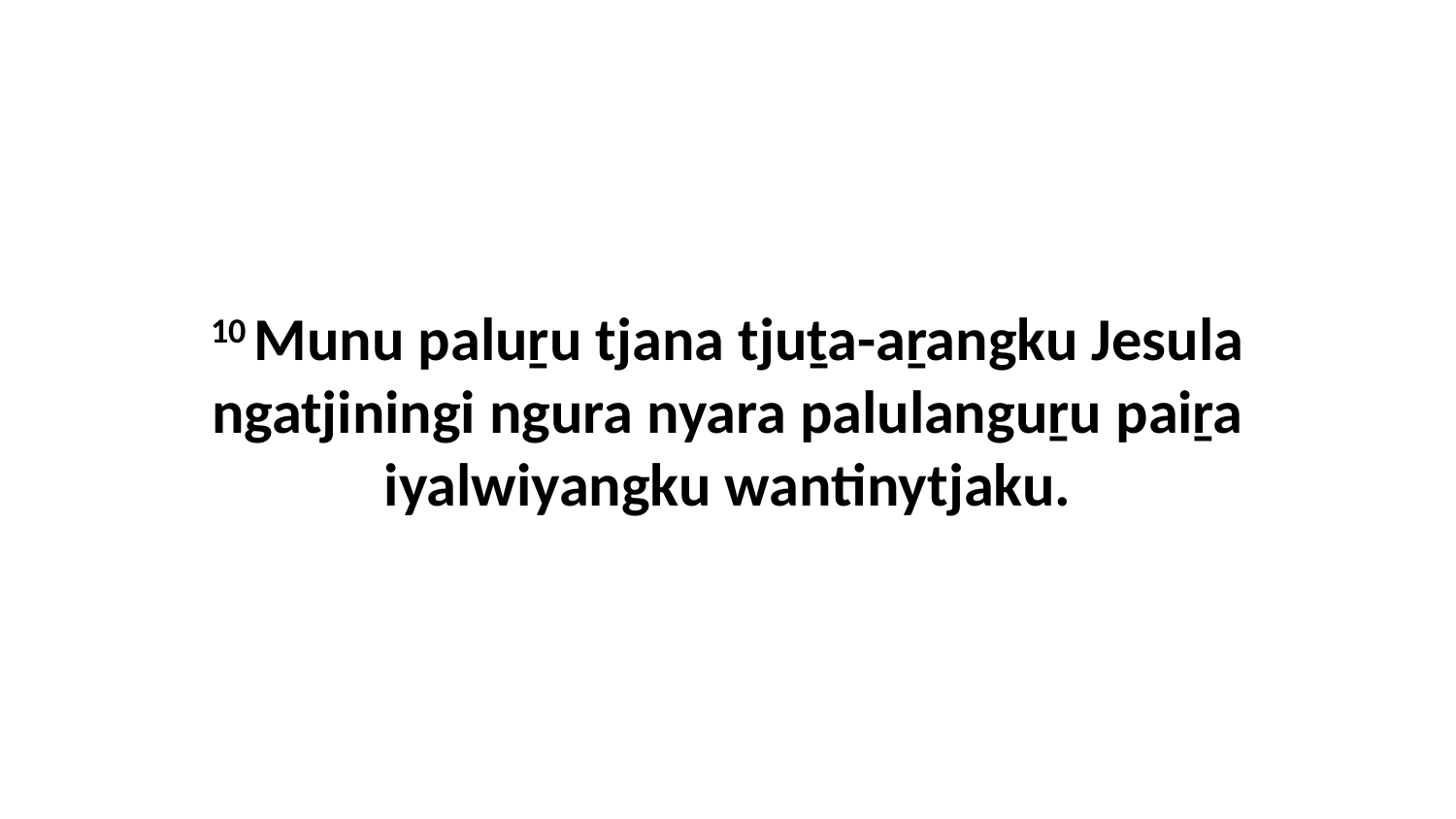

10 Munu paluṟu tjana tjuṯa-aṟangku Jesula ngatjiningi ngura nyara palulanguṟu paiṟa iyalwiyangku wantinytjaku.